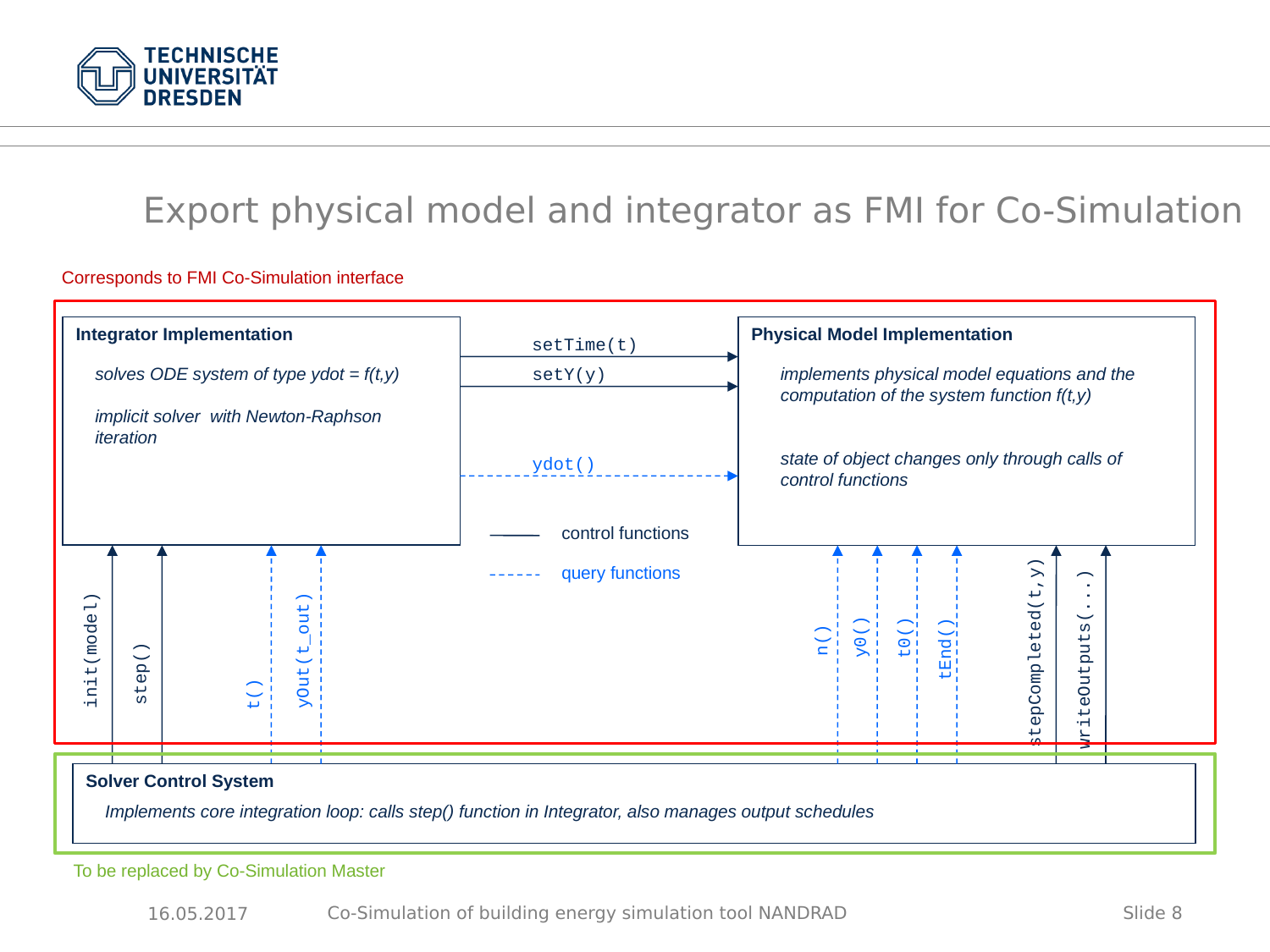

# Export physical model and integrator as FMI for Co-Simulation
Corresponds to FMI Co-Simulation interface

Integrator Implementation

Physical Model Implementation
setTime(t)
solves ODE system of type ydot = f(t,y)

implicit solver  with Newton-Raphson iteration

setY(y)
implements physical model equations and the computation of the system function f(t,y)
state of object changes only through calls of
control functions

ydot()

control functions

query functions

y0()
t0()
n()
init(model)
tEnd()
yOut(t_out)
stepCompleted(t,y)
writeOutputs(...)
step()
t()

Solver Control System
Implements core integration loop: calls step() function in Integrator, also manages output schedules
To be replaced by Co-Simulation Master
16.05.2017